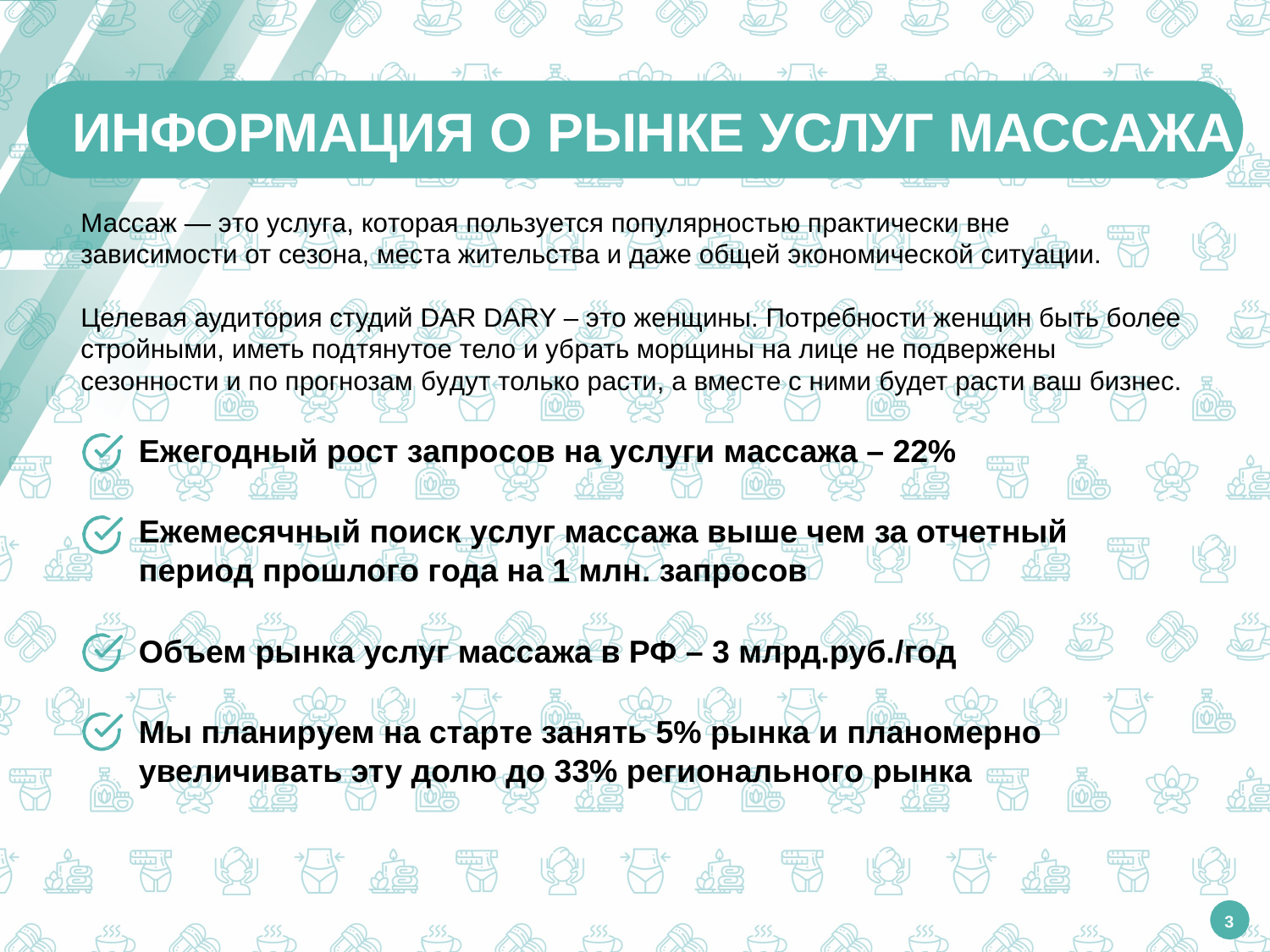

ИНФОРМАЦИЯ О РЫНКЕ УСЛУГ МАССАЖА
Массаж — это услуга, которая пользуется популярностью практически вне зависимости от сезона, места жительства и даже общей экономической ситуации.

Целевая аудитория студий DAR DARY – это женщины. Потребности женщин быть более стройными, иметь подтянутое тело и убрать морщины на лице не подвержены сезонности и по прогнозам будут только расти, а вместе с ними будет расти ваш бизнес.

Ежегодный рост запросов на услуги массажа – 22%

Ежемесячный поиск услуг массажа выше чем за отчетный период прошлого года на 1 млн. запросов

Объем рынка услуг массажа в РФ – 3 млрд.руб./год

Мы планируем на старте занять 5% рынка и планомерно увеличивать эту долю до 33% регионального рынка

3